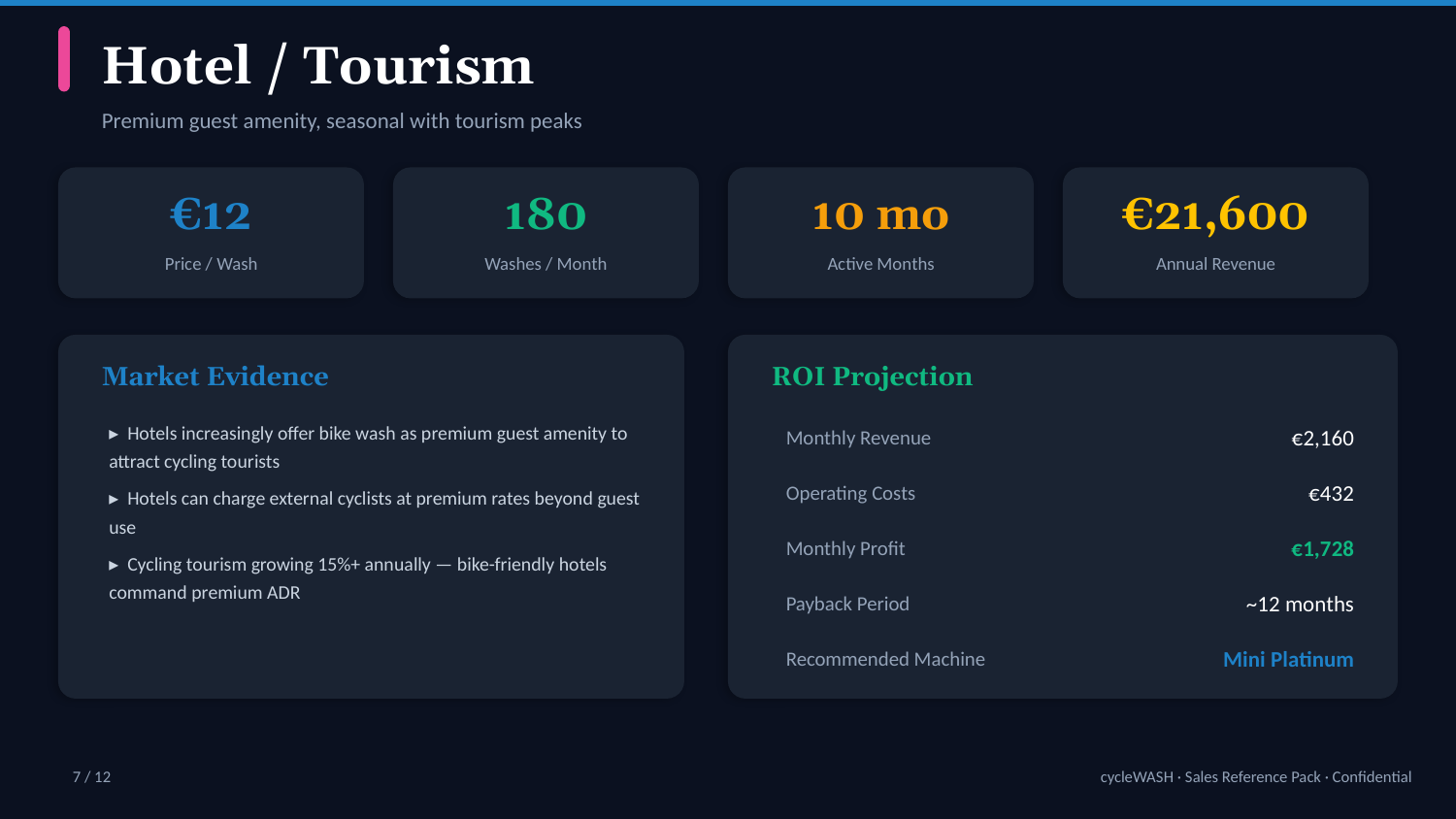

Hotel / Tourism
Premium guest amenity, seasonal with tourism peaks

€12
180
10 mo
€21,600
Price / Wash
Washes / Month
Active Months
Annual Revenue

Market Evidence
ROI Projection
▸  Hotels increasingly offer bike wash as premium guest amenity to attract cycling tourists
Monthly Revenue
€2,160
Operating Costs
€432
▸  Hotels can charge external cyclists at premium rates beyond guest use
Monthly Profit
€1,728
▸  Cycling tourism growing 15%+ annually — bike-friendly hotels command premium ADR
Payback Period
~12 months
Recommended Machine
Mini Platinum
7 / 12
cycleWASH · Sales Reference Pack · Confidential